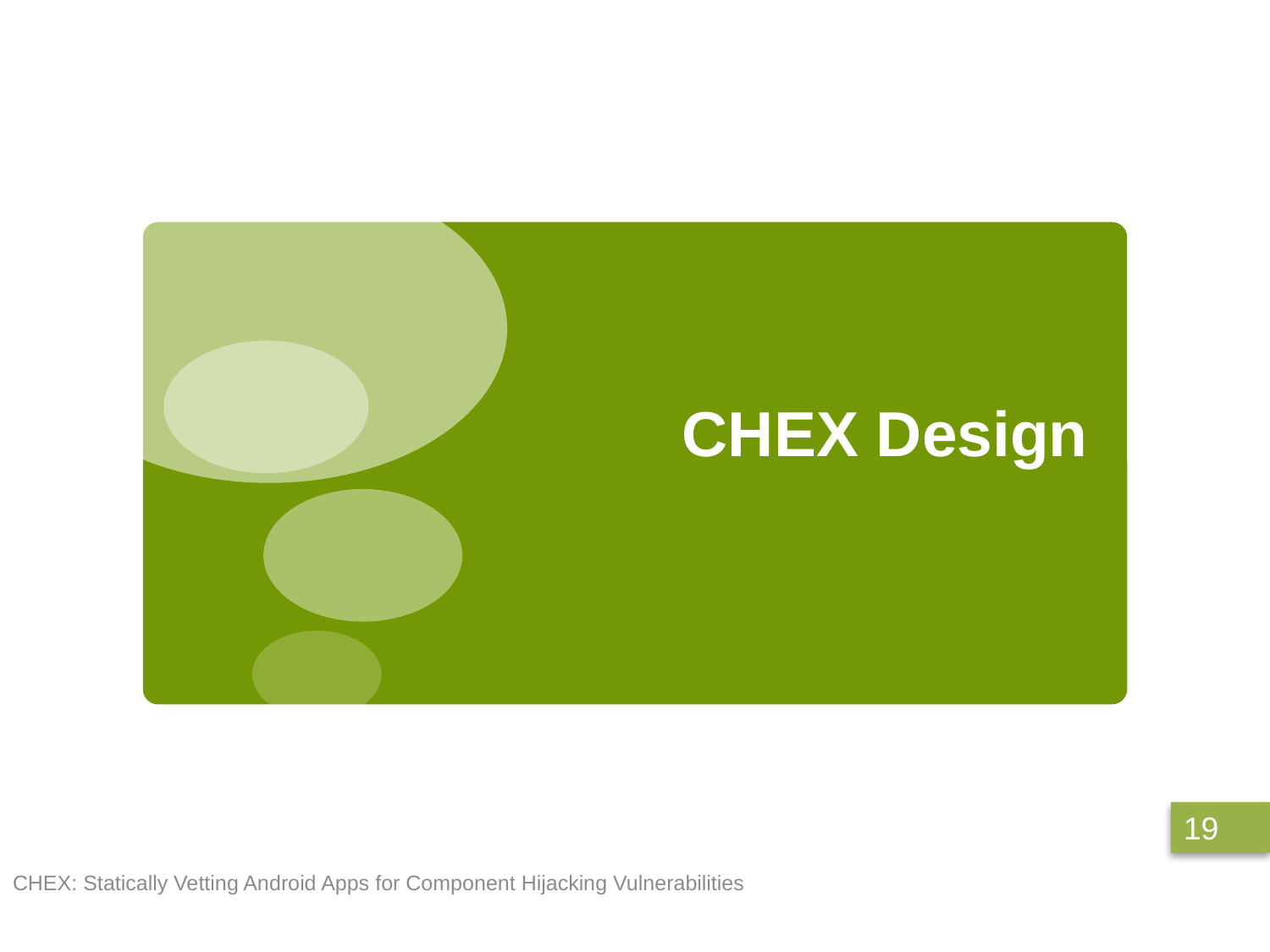

# CHEX Design

19
CHEX: Statically Vetting Android Apps for Component Hijacking Vulnerabilities